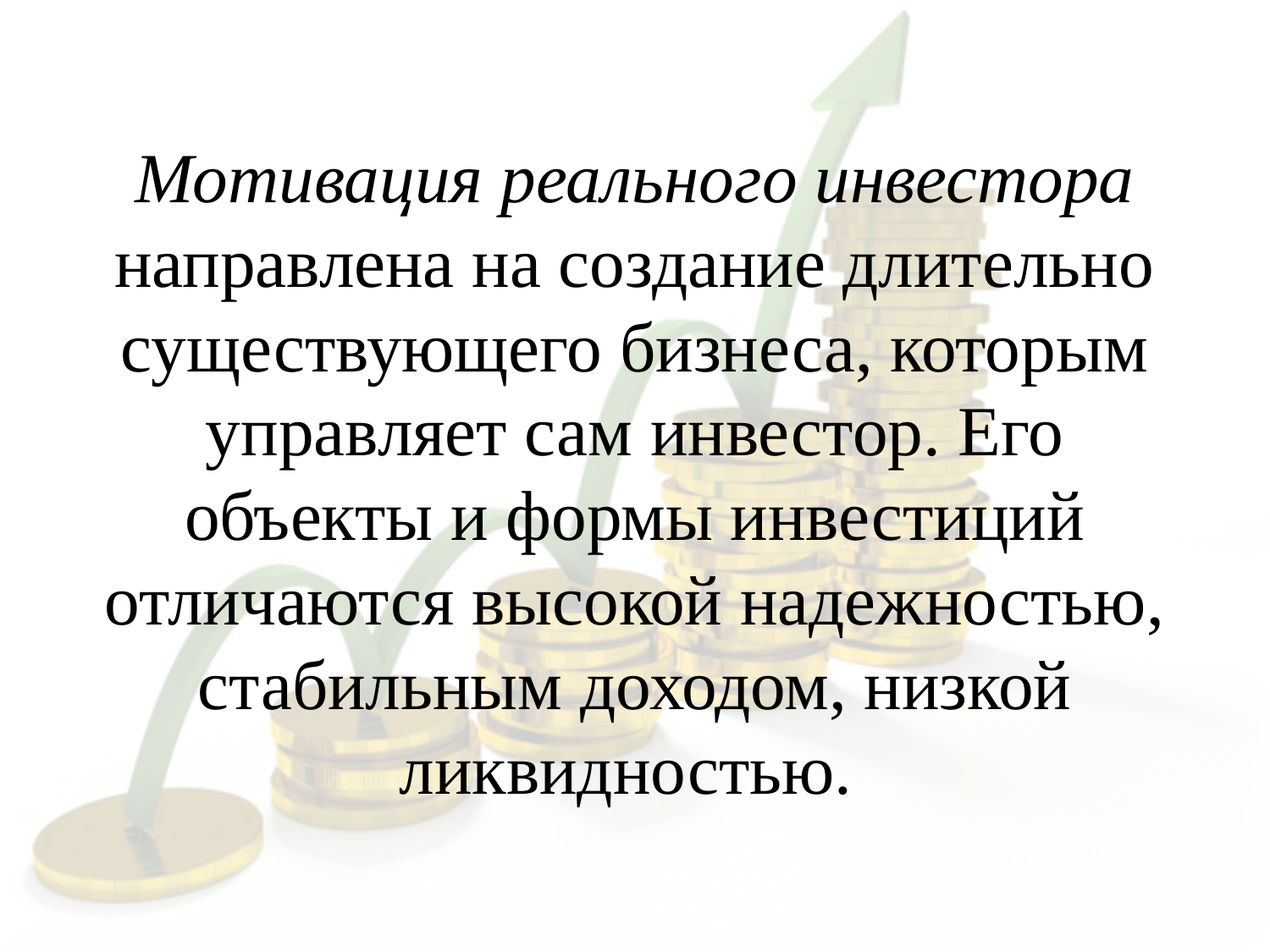

# Мотивация реального инвестора направлена на создание длительно существующего бизнеса, которым управляет сам инвестор. Его объекты и формы инвестиций отличаются высокой надежностью, стабильным доходом, низкой ликвидностью.